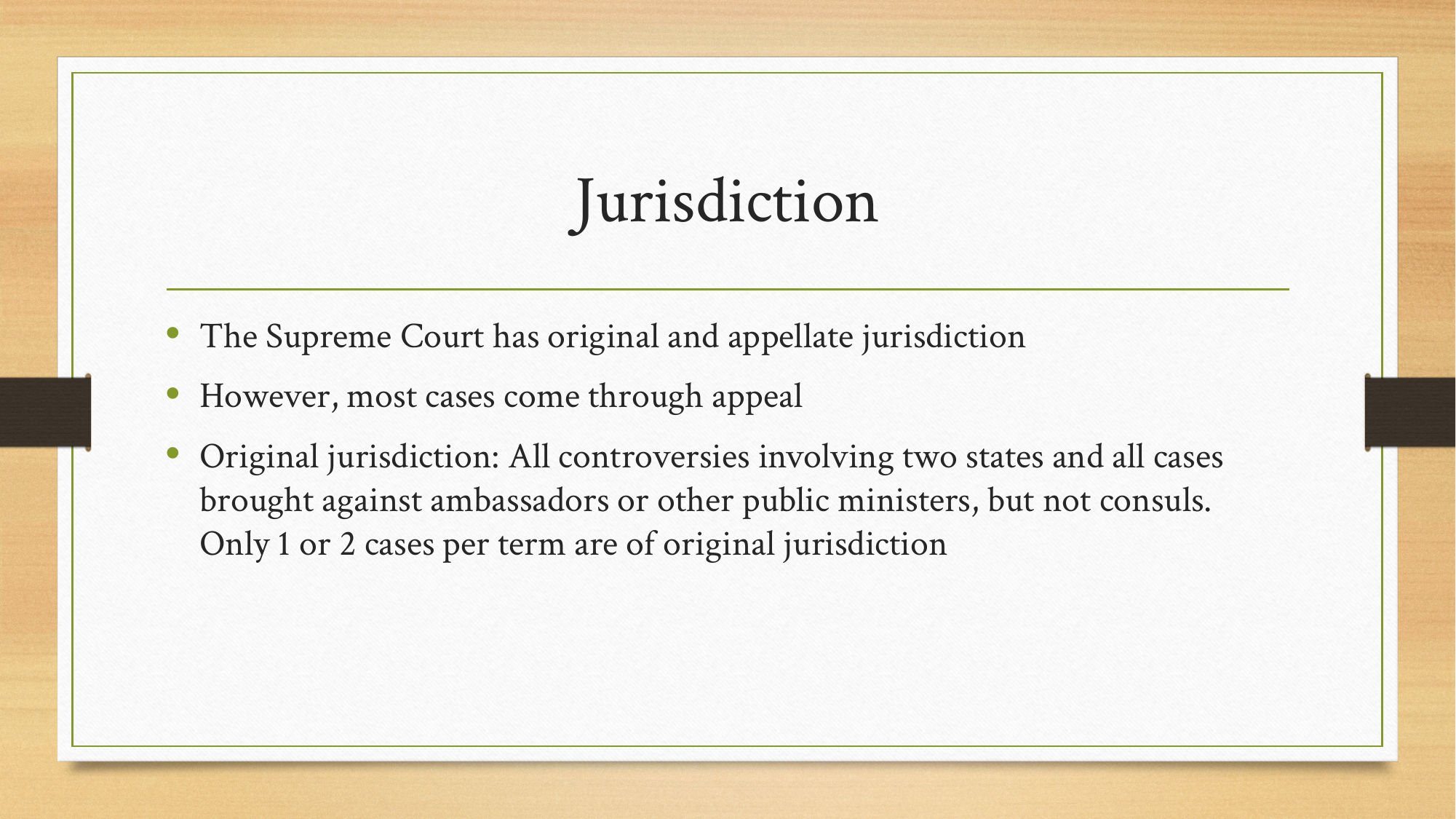

# Jurisdiction
The Supreme Court has original and appellate jurisdiction
However, most cases come through appeal
Original jurisdiction: All controversies involving two states and all cases brought against ambassadors or other public ministers, but not consuls. Only 1 or 2 cases per term are of original jurisdiction